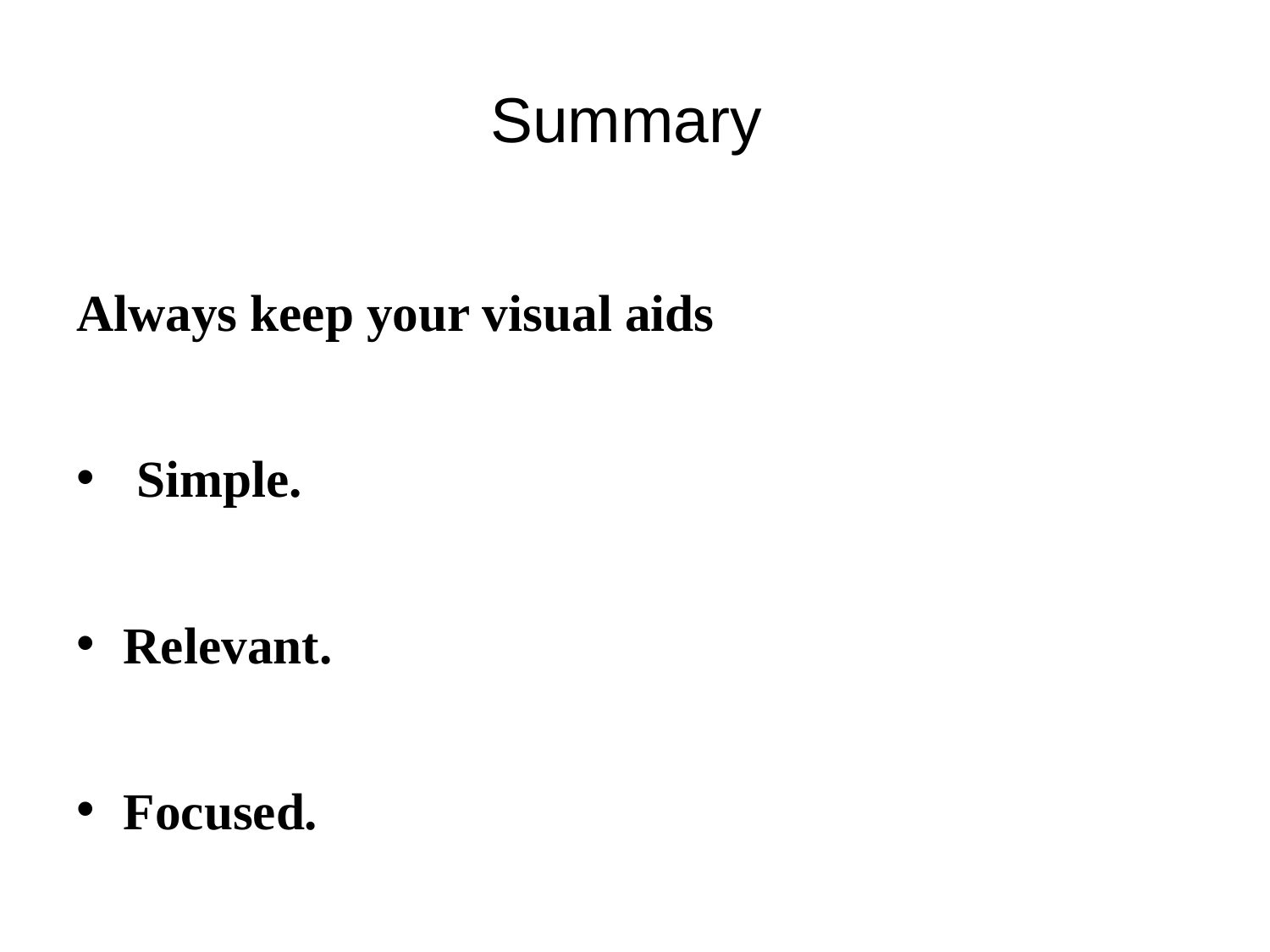

# Summary
Always keep your visual aids
 Simple.
Relevant.
Focused.